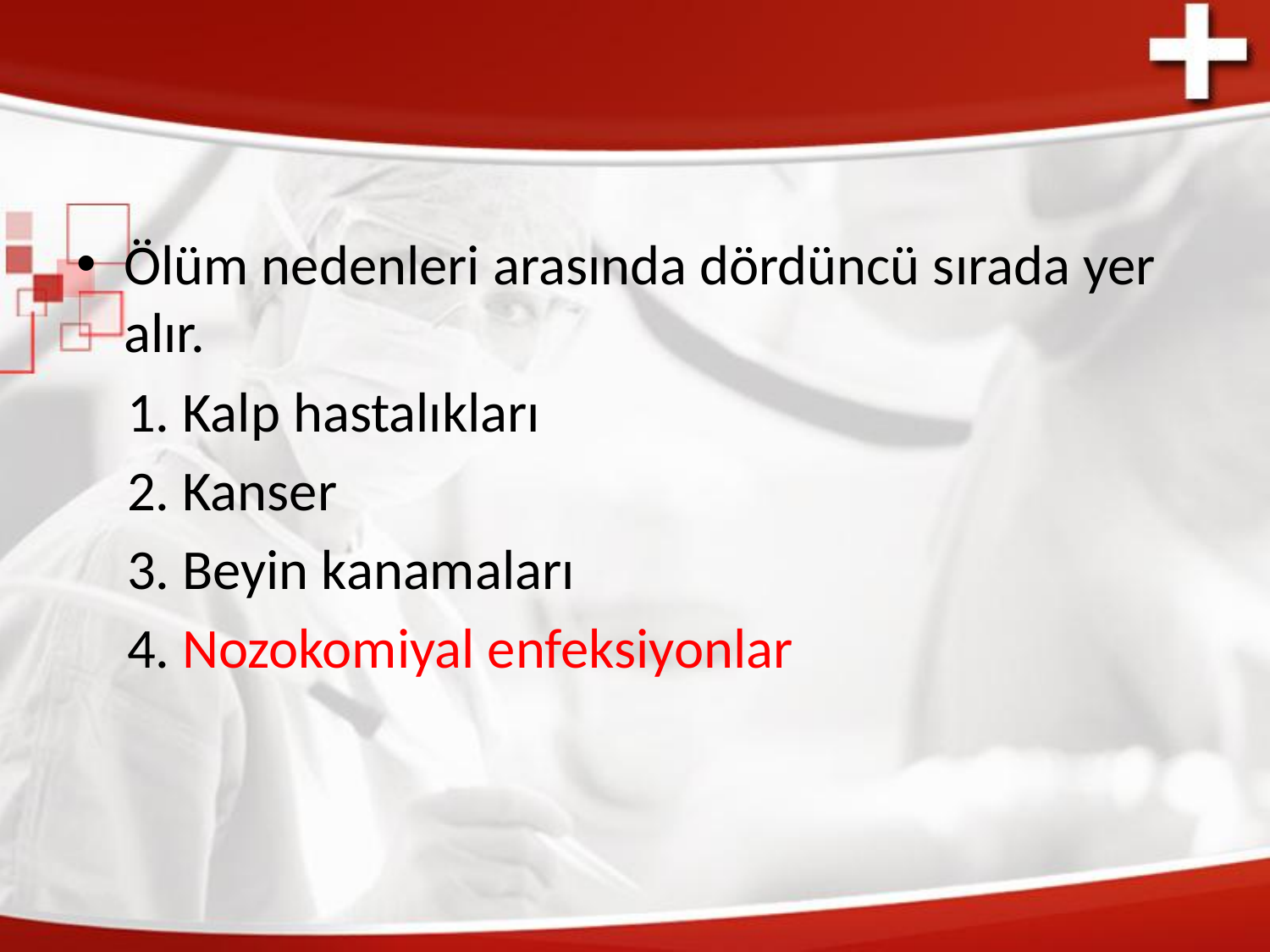

Ölüm nedenleri arasında dördüncü sırada yer alır.
    1. Kalp hastalıkları
    2. Kanser
    3. Beyin kanamaları
    4. Nozokomiyal enfeksiyonlar